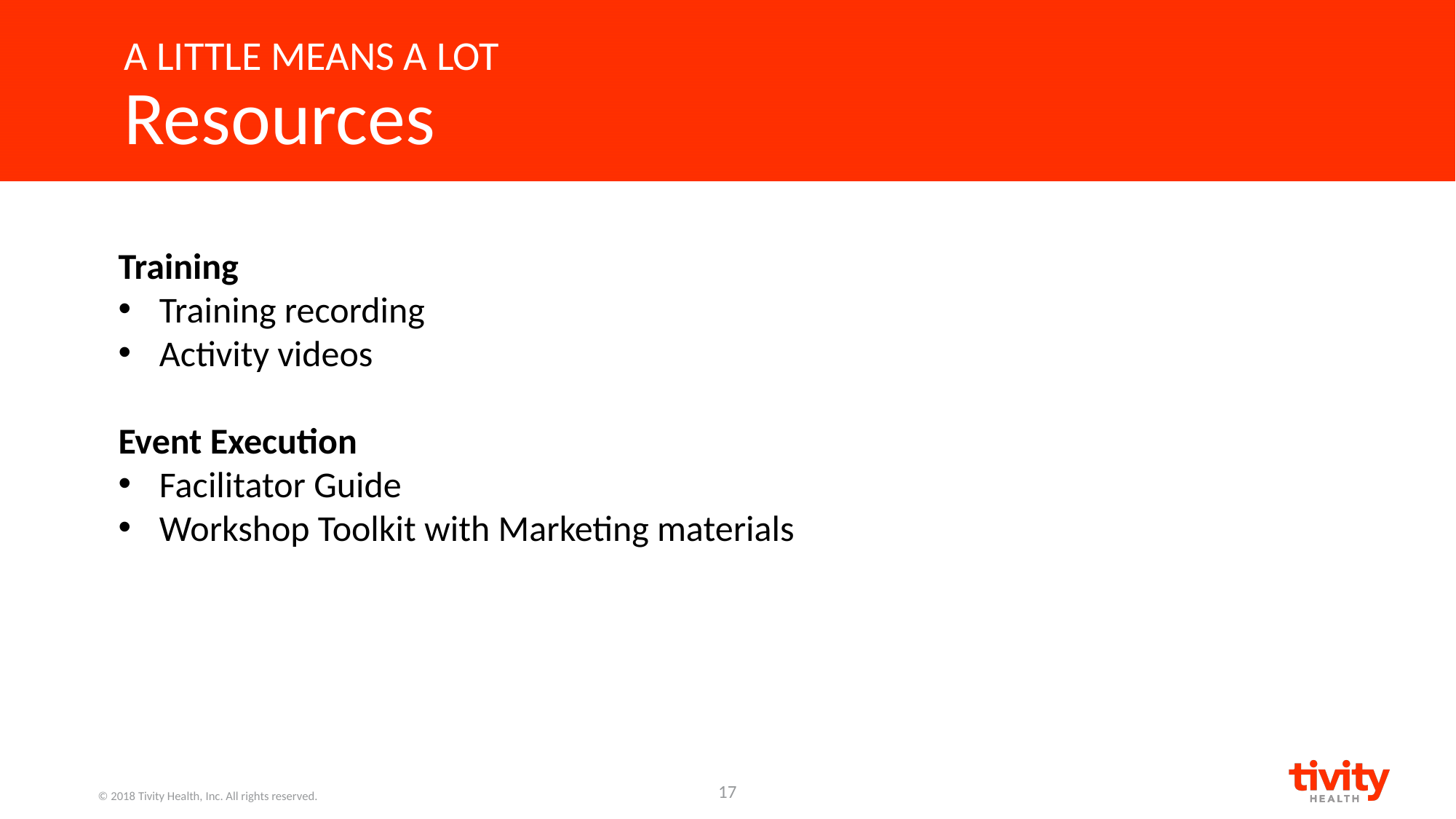

A LITTLE MEANS A LOT
Resources
Training
Training recording
Activity videos

Event Execution
Facilitator Guide
Workshop Toolkit with Marketing materials